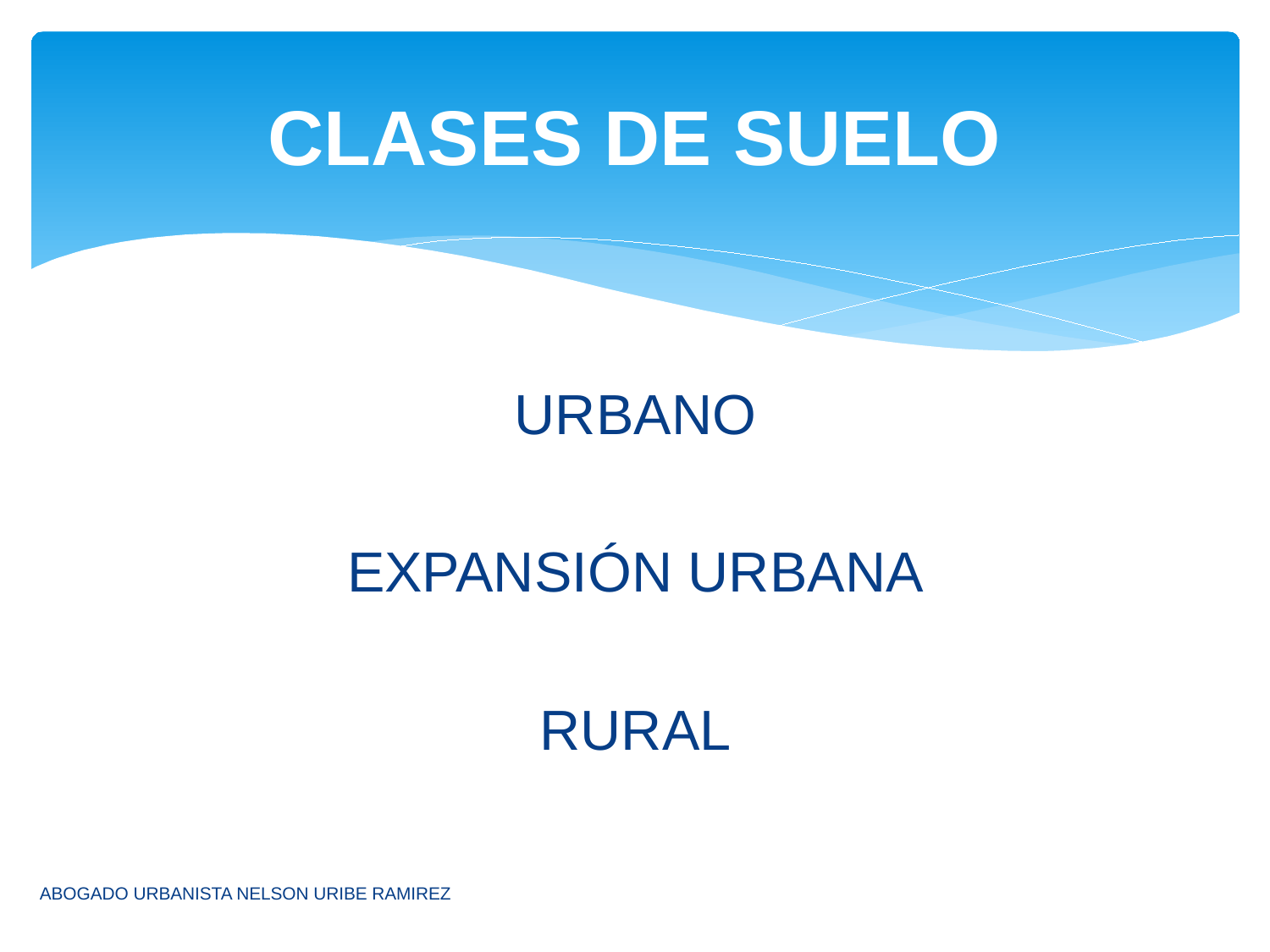

# CLASES DE SUELO
URBANO

EXPANSIÓN URBANA

RURAL
ABOGADO URBANISTA NELSON URIBE RAMIREZ